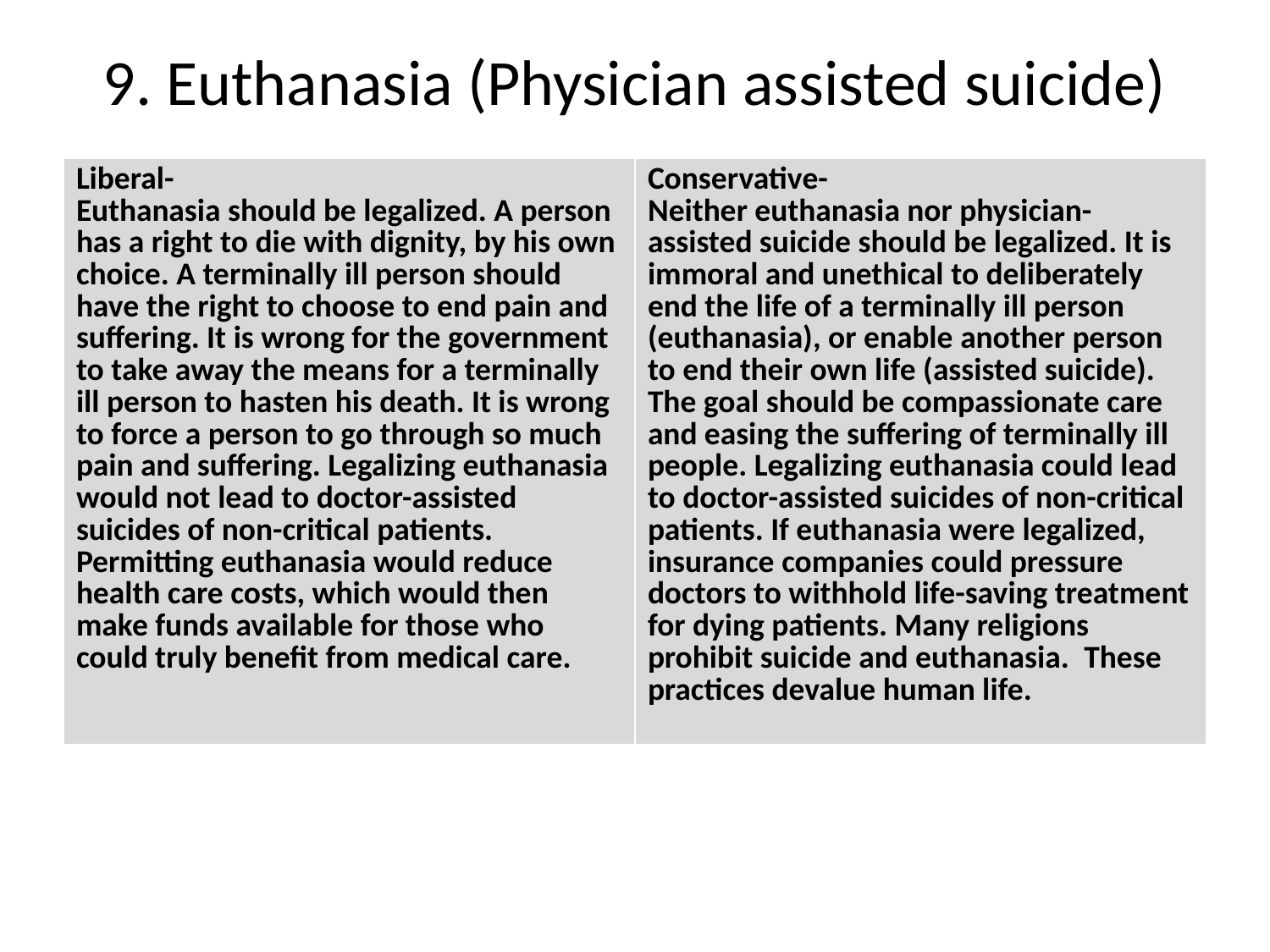

# 9. Euthanasia (Physician assisted suicide)
| Liberal- Euthanasia should be legalized. A person has a right to die with dignity, by his own choice. A terminally ill person should have the right to choose to end pain and suffering. It is wrong for the government to take away the means for a terminally ill person to hasten his death. It is wrong to force a person to go through so much pain and suffering. Legalizing euthanasia would not lead to doctor-assisted suicides of non-critical patients. Permitting euthanasia would reduce health care costs, which would then make funds available for those who could truly benefit from medical care. | Conservative- Neither euthanasia nor physician-assisted suicide should be legalized. It is immoral and unethical to deliberately end the life of a terminally ill person (euthanasia), or enable another person to end their own life (assisted suicide). The goal should be compassionate care and easing the suffering of terminally ill people. Legalizing euthanasia could lead to doctor-assisted suicides of non-critical patients. If euthanasia were legalized, insurance companies could pressure doctors to withhold life-saving treatment for dying patients. Many religions prohibit suicide and euthanasia.  These practices devalue human life. |
| --- | --- |